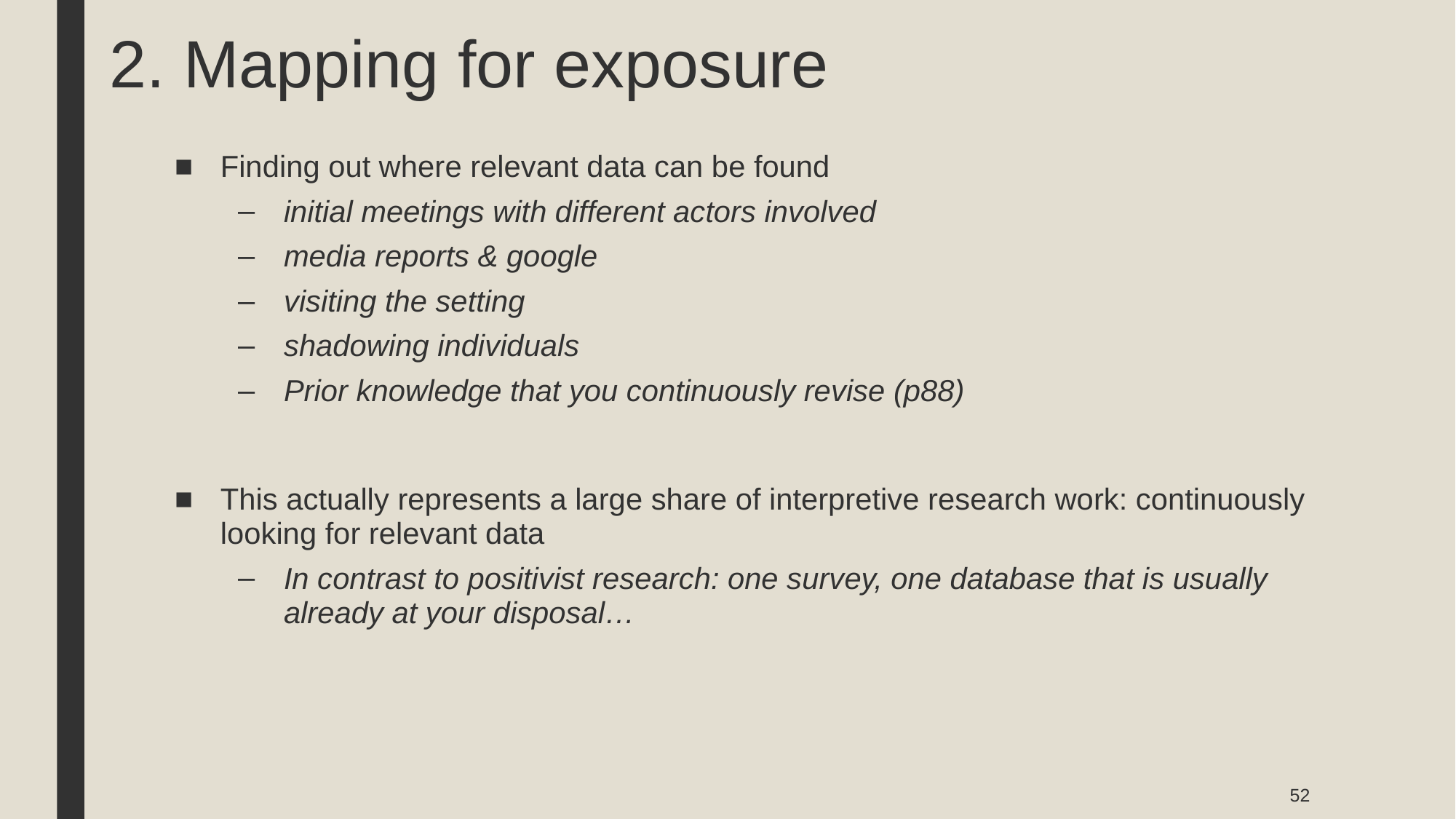

# 2. Mapping for exposure
Finding out where relevant data can be found
initial meetings with different actors involved
media reports & google
visiting the setting
shadowing individuals
Prior knowledge that you continuously revise (p88)

This actually represents a large share of interpretive research work: continuously looking for relevant data
In contrast to positivist research: one survey, one database that is usually already at your disposal…
52